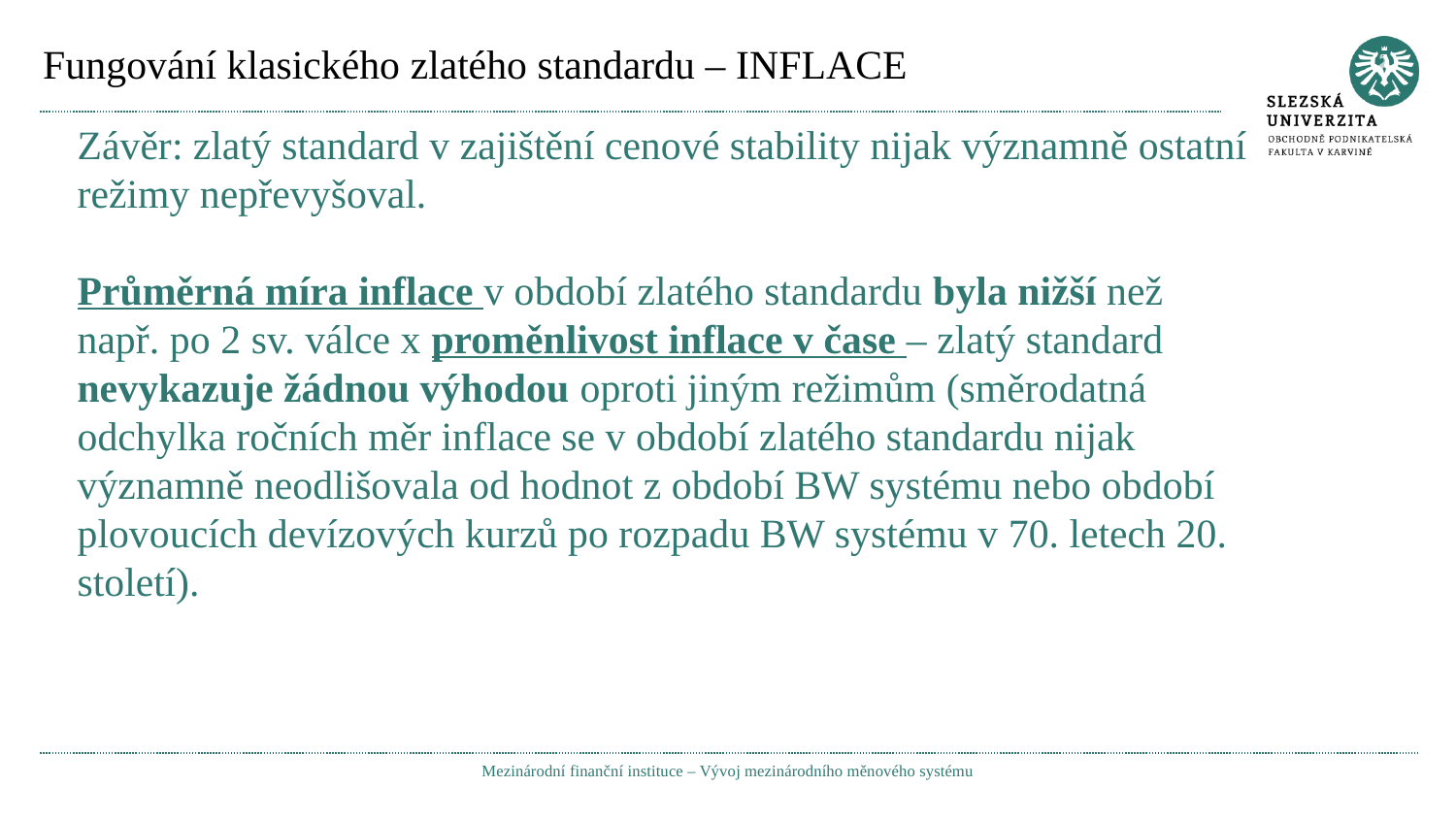

# Fungování klasického zlatého standardu – INFLACE
Závěr: zlatý standard v zajištění cenové stability nijak významně ostatní režimy nepřevyšoval.

Průměrná míra inflace v období zlatého standardu byla nižší než např. po 2 sv. válce x proměnlivost inflace v čase – zlatý standard nevykazuje žádnou výhodou oproti jiným režimům (směrodatná odchylka ročních měr inflace se v období zlatého standardu nijak významně neodlišovala od hodnot z období BW systému nebo období plovoucích devízových kurzů po rozpadu BW systému v 70. letech 20. století).
Mezinárodní finanční instituce – Vývoj mezinárodního měnového systému